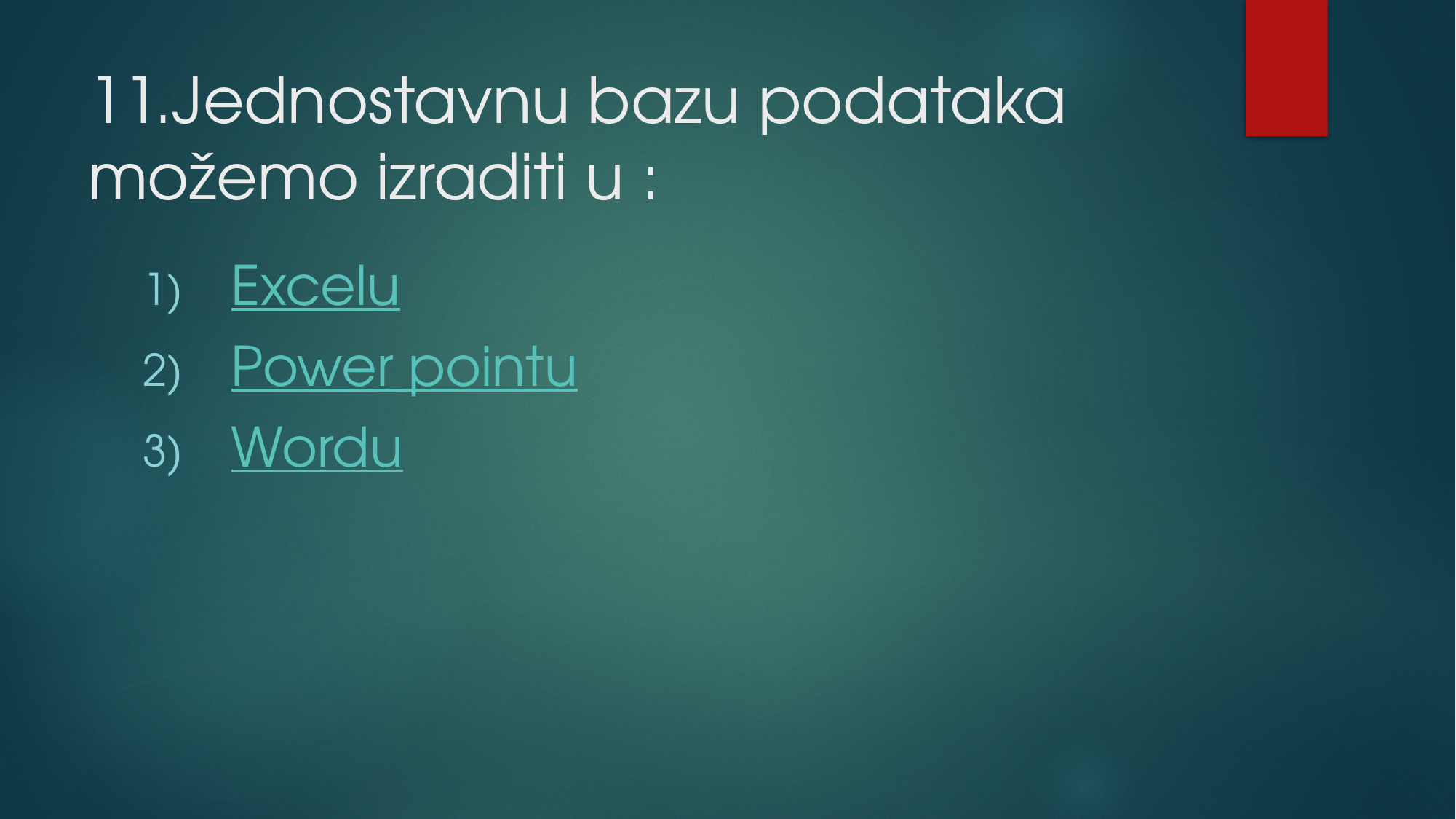

# 11.Jednostavnu bazu podataka možemo izraditi u :
Excelu
Power pointu
Wordu